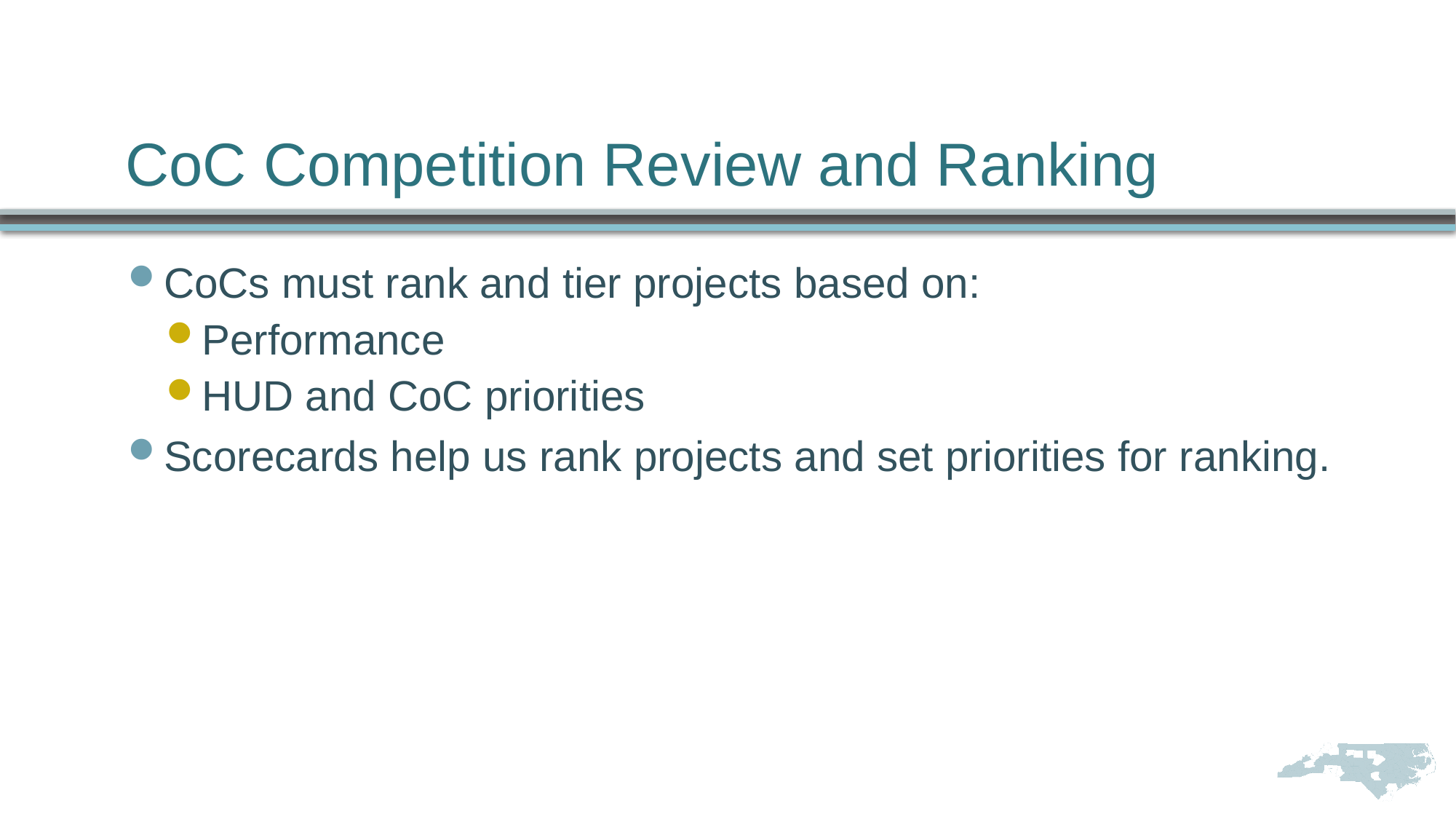

# CoC Competition Review and Ranking
CoCs must rank and tier projects based on:
Performance
HUD and CoC priorities
Scorecards help us rank projects and set priorities for ranking.